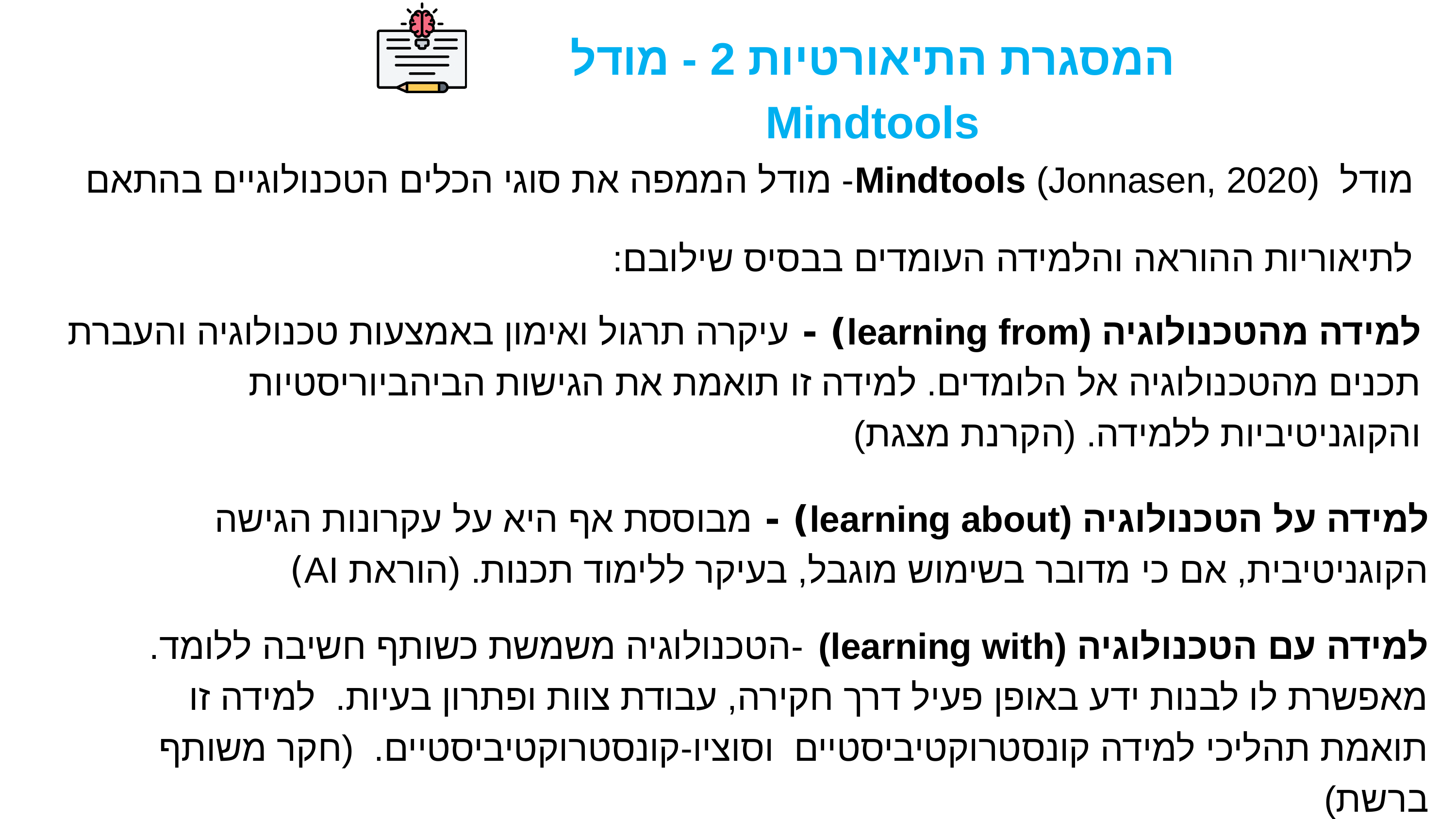

המסגרת התיאורטיות 2 - מודל Mindtools
מודל  Mindtools (Jonnasen, 2020)- מודל הממפה את סוגי הכלים הטכנולוגיים בהתאם לתיאוריות ההוראה והלמידה העומדים בבסיס שילובם:

למידה מהטכנולוגיה (learning from) - עיקרה תרגול ואימון באמצעות טכנולוגיה והעברת תכנים מהטכנולוגיה אל הלומדים. למידה זו תואמת את הגישות הביהביוריסטיות והקוגניטיביות ללמידה. (הקרנת מצגת)

למידה על הטכנולוגיה (learning about) - מבוססת אף היא על עקרונות הגישה הקוגניטיבית, אם כי מדובר בשימוש מוגבל, בעיקר ללימוד תכנות. (הוראת AI)

למידה עם הטכנולוגיה (learning with) -הטכנולוגיה משמשת כשותף חשיבה ללומד. מאפשרת לו לבנות ידע באופן פעיל דרך חקירה, עבודת צוות ופתרון בעיות.  למידה זו תואמת תהליכי למידה קונסטרוקטיביסטיים  וסוציו-קונסטרוקטיביסטיים.  (חקר משותף ברשת)